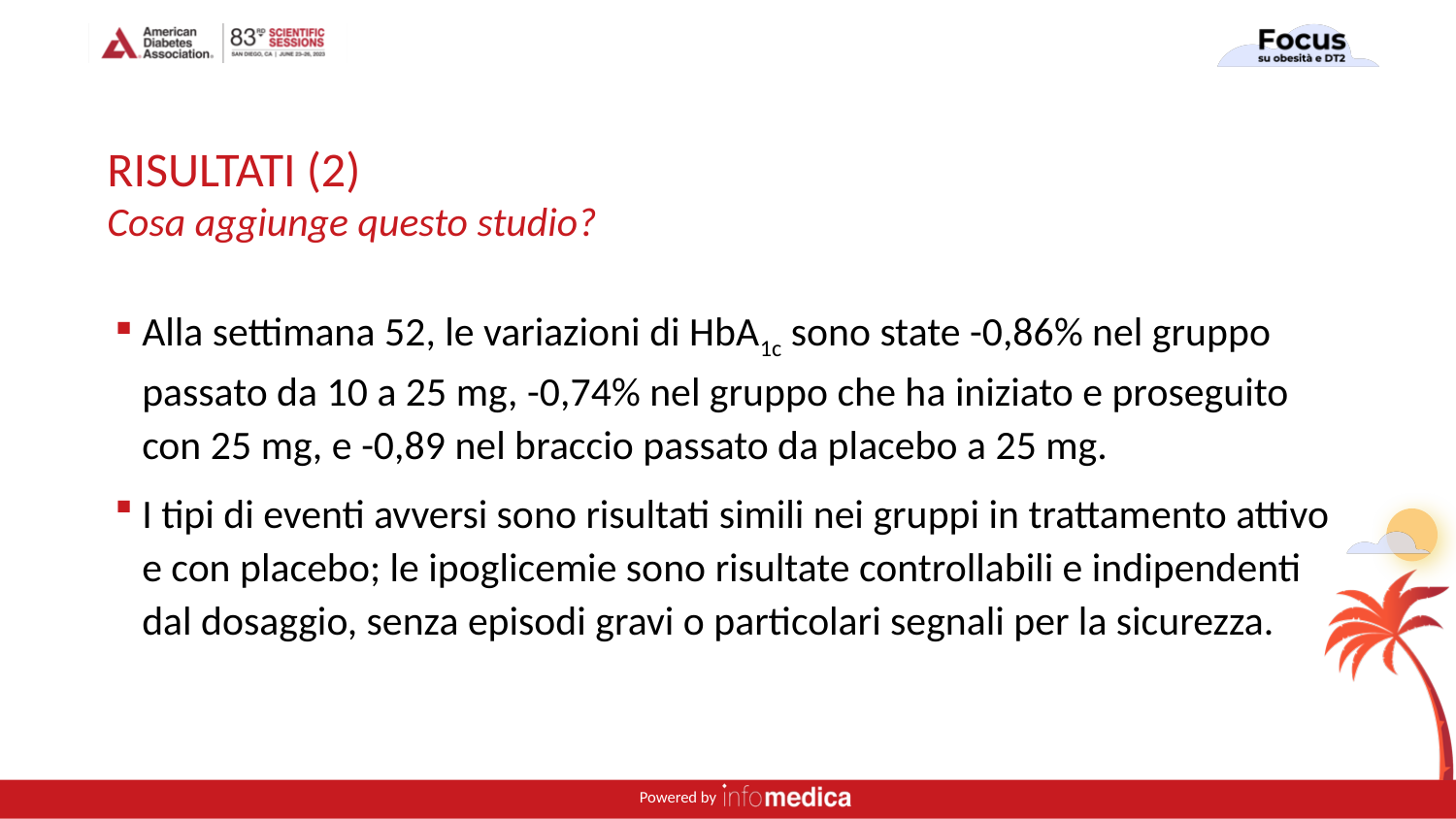

# RISULTATI (2) Cosa aggiunge questo studio?
Alla settimana 52, le variazioni di HbA1c sono state -0,86% nel gruppo passato da 10 a 25 mg, -0,74% nel gruppo che ha iniziato e proseguito con 25 mg, e -0,89 nel braccio passato da placebo a 25 mg.
I tipi di eventi avversi sono risultati simili nei gruppi in trattamento attivo e con placebo; le ipoglicemie sono risultate controllabili e indipendenti dal dosaggio, senza episodi gravi o particolari segnali per la sicurezza.